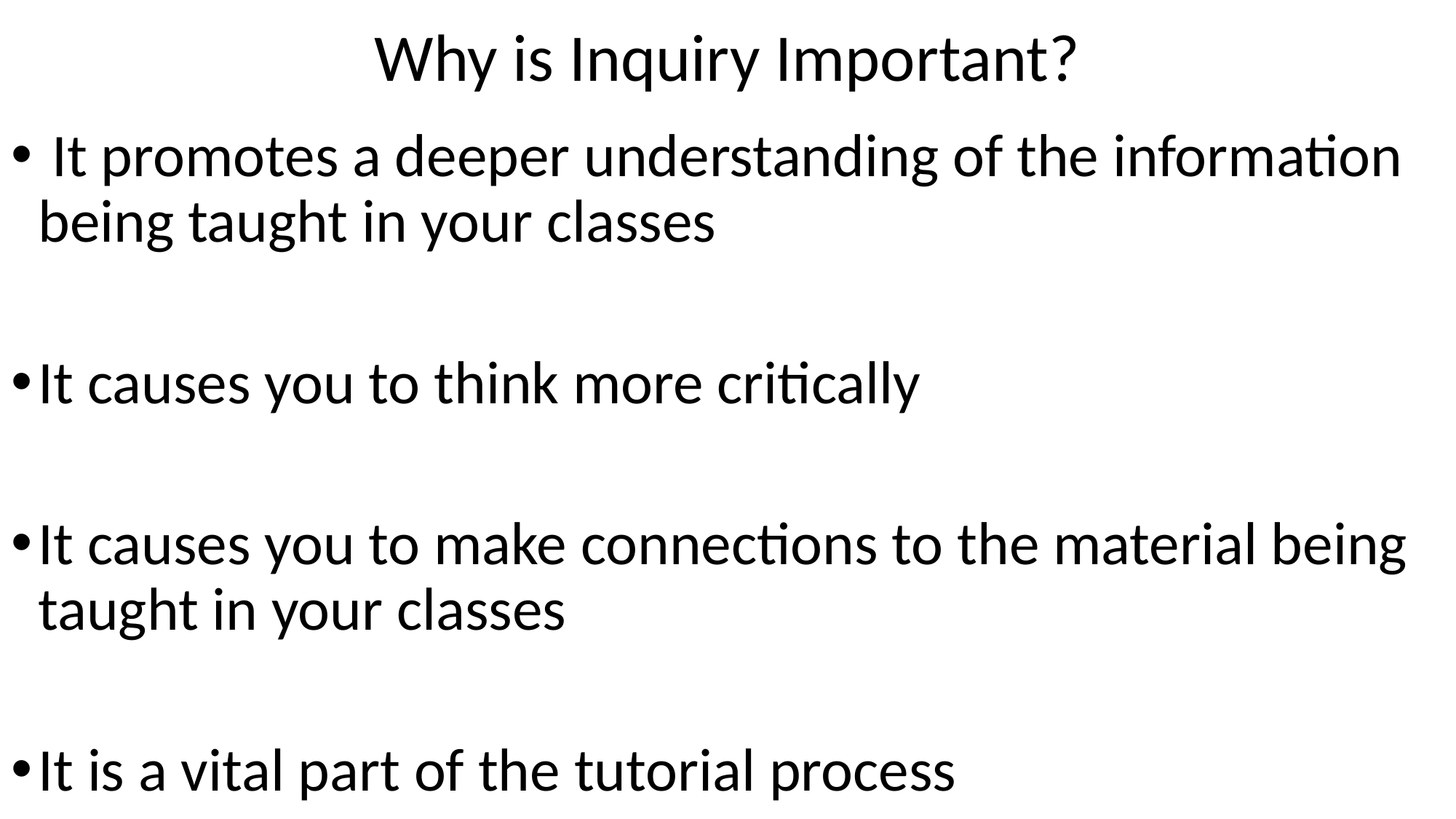

# Why is Inquiry Important?
 It promotes a deeper understanding of the information being taught in your classes

It causes you to think more critically

It causes you to make connections to the material being taught in your classes

It is a vital part of the tutorial process